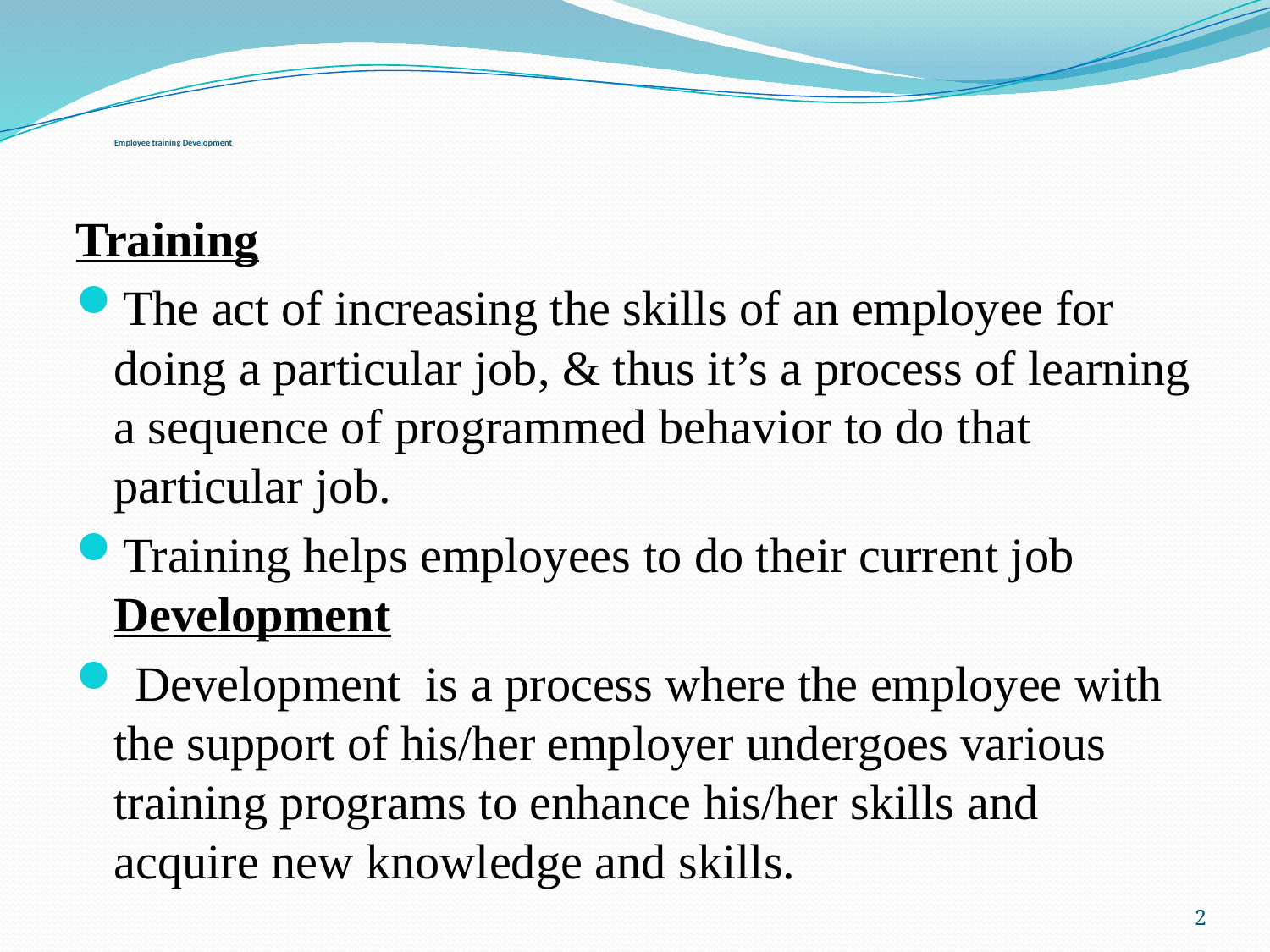

# Employee training Development
Training
The act of increasing the skills of an employee for doing a particular job, & thus it’s a process of learning a sequence of programmed behavior to do that particular job.
Training helps employees to do their current job Development
 Development  is a process where the employee with the support of his/her employer undergoes various training programs to enhance his/her skills and acquire new knowledge and skills.
2